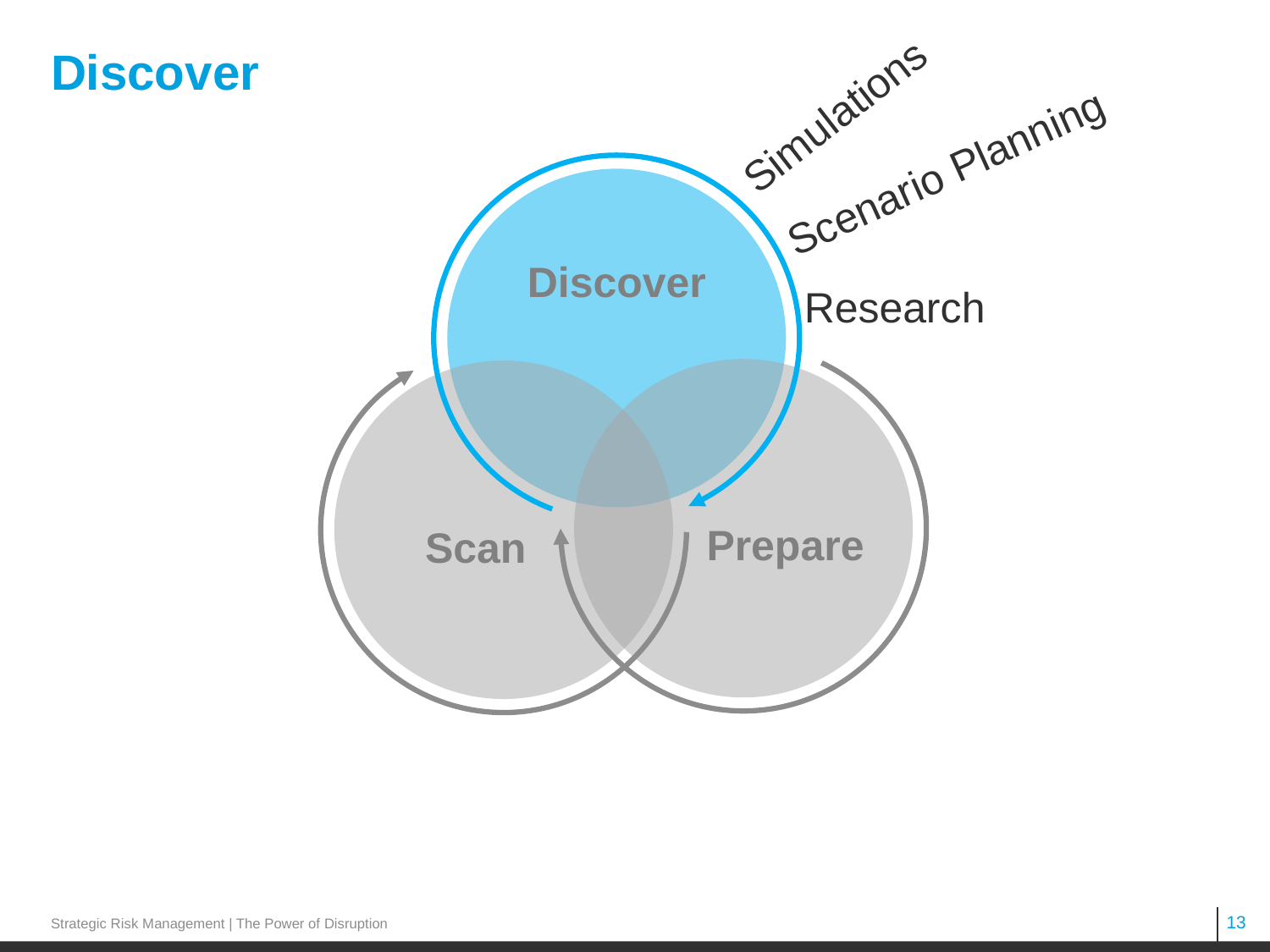

# Discover
Simulations
Scenario Planning

Discover
Research

Prepare
Scan
Strategic Risk Management | The Power of Disruption